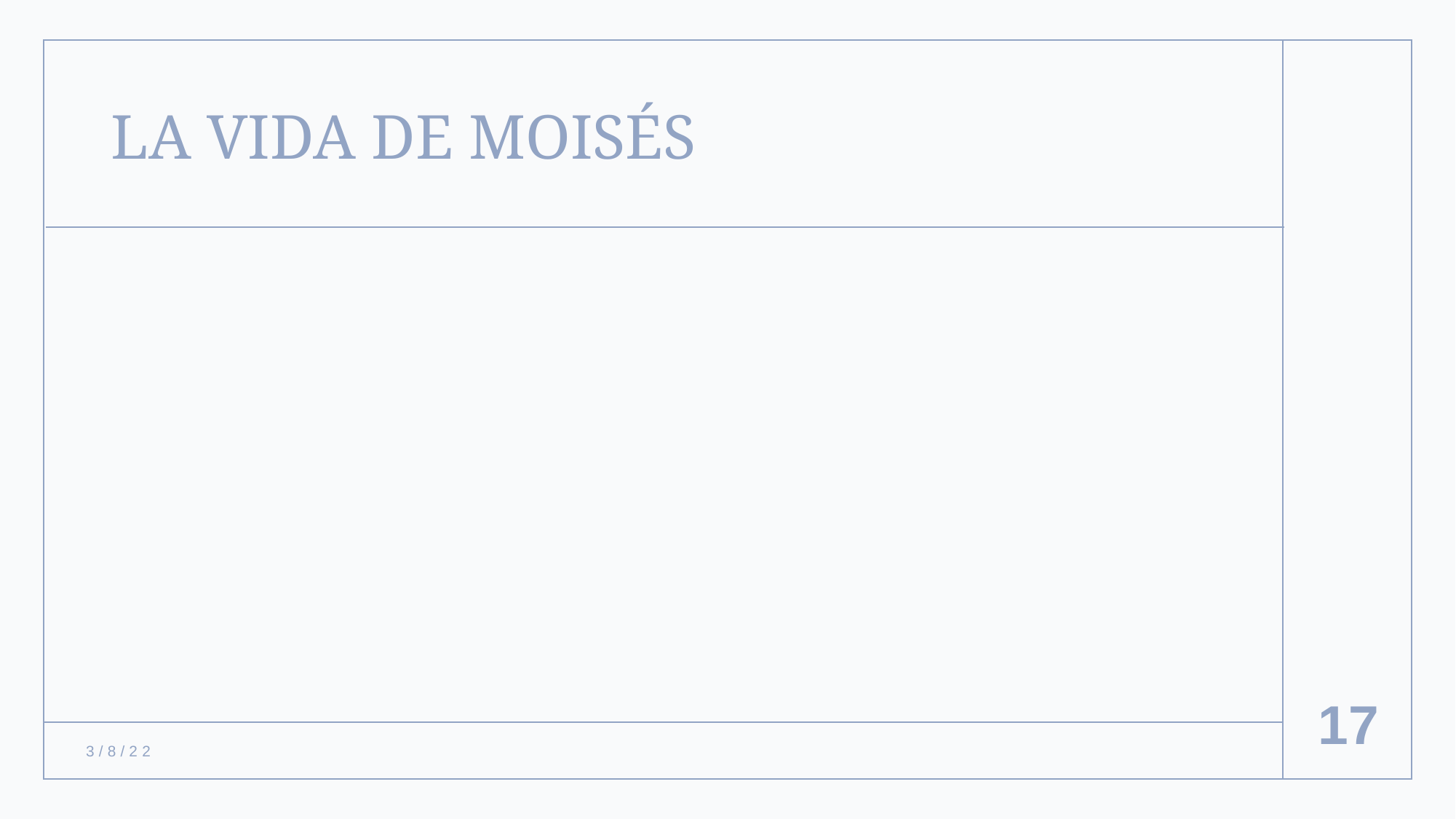

# LA VIDA DE MOISÉS

17
3/8/22